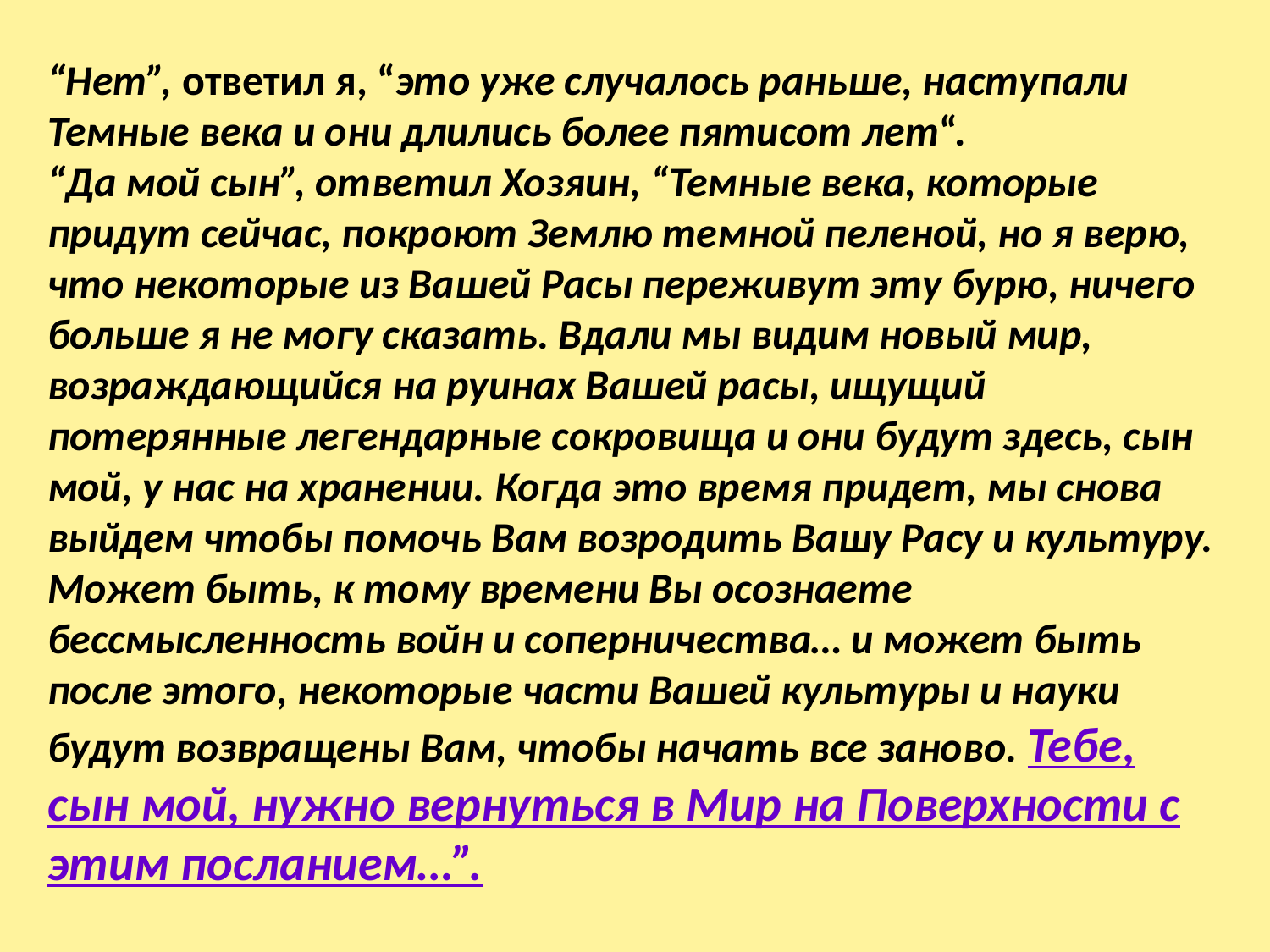

“Нет”, ответил я, “это уже случалось раньше, наступали Темные века и они длились более пятисот лет“.
“Да мой сын”, ответил Хозяин, “Темные века, которые придут сейчас, покроют Землю темной пеленой, но я верю, что некоторые из Вашей Расы переживут эту бурю, ничего больше я не могу сказать. Вдали мы видим новый мир, возраждающийся на руинах Вашей расы, ищущий потерянные легендарные сокровища и они будут здесь, сын мой, у нас на хранении. Когда это время придет, мы снова выйдем чтобы помочь Вам возродить Вашу Расу и культуру. Может быть, к тому времени Вы осознаете бессмысленность войн и соперничества… и может быть после этого, некоторые части Вашей культуры и науки будут возвращены Вам, чтобы начать все заново. Тебе, сын мой, нужно вернуться в Мир на Поверхности с этим посланием…”.